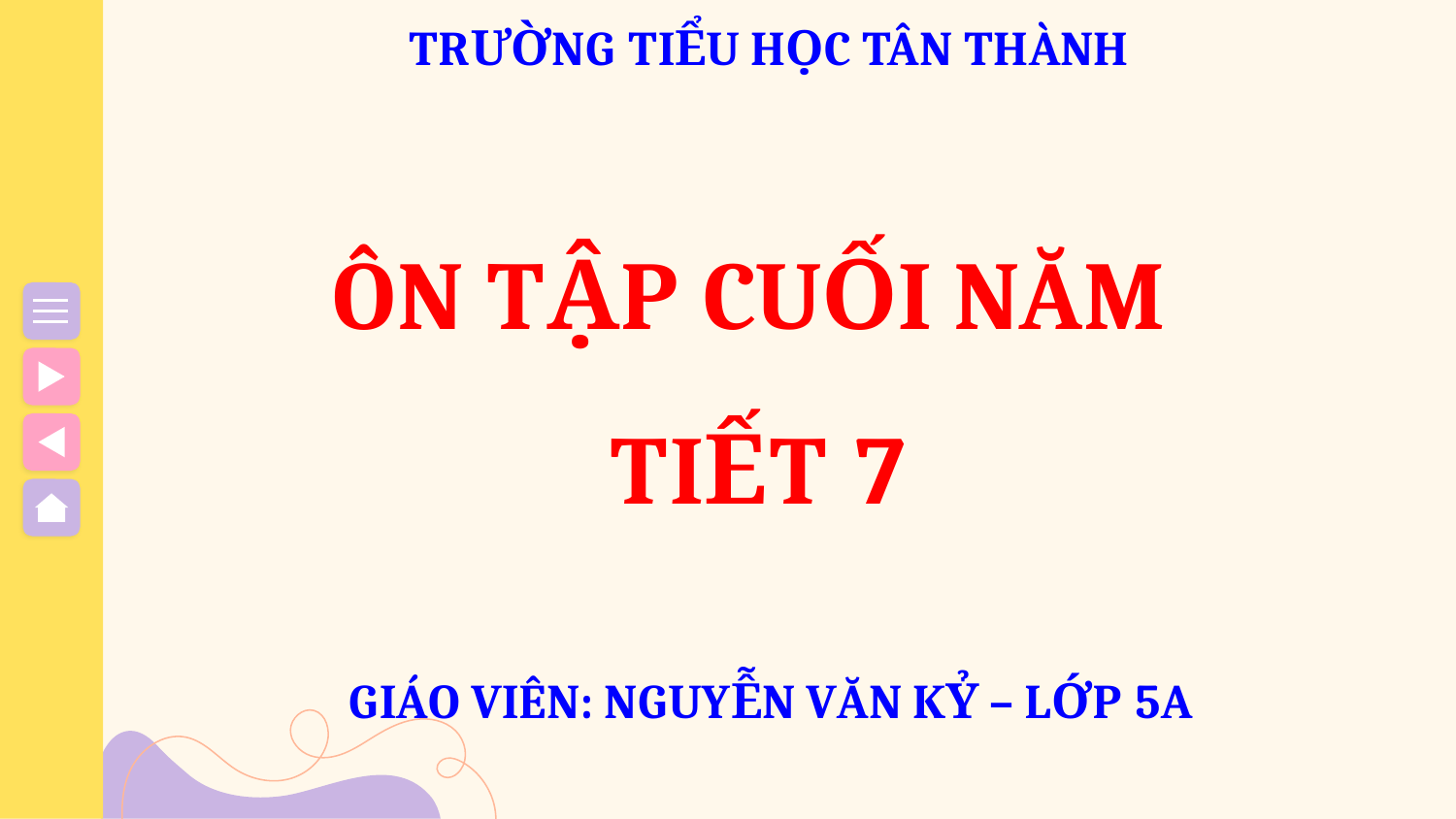

TRƯỜNG TIỂU HỌC TÂN THÀNH
ÔN TẬP CUỐI NĂM
TIẾT 7

GIÁO VIÊN: NGUYỄN VĂN KỶ – LỚP 5A